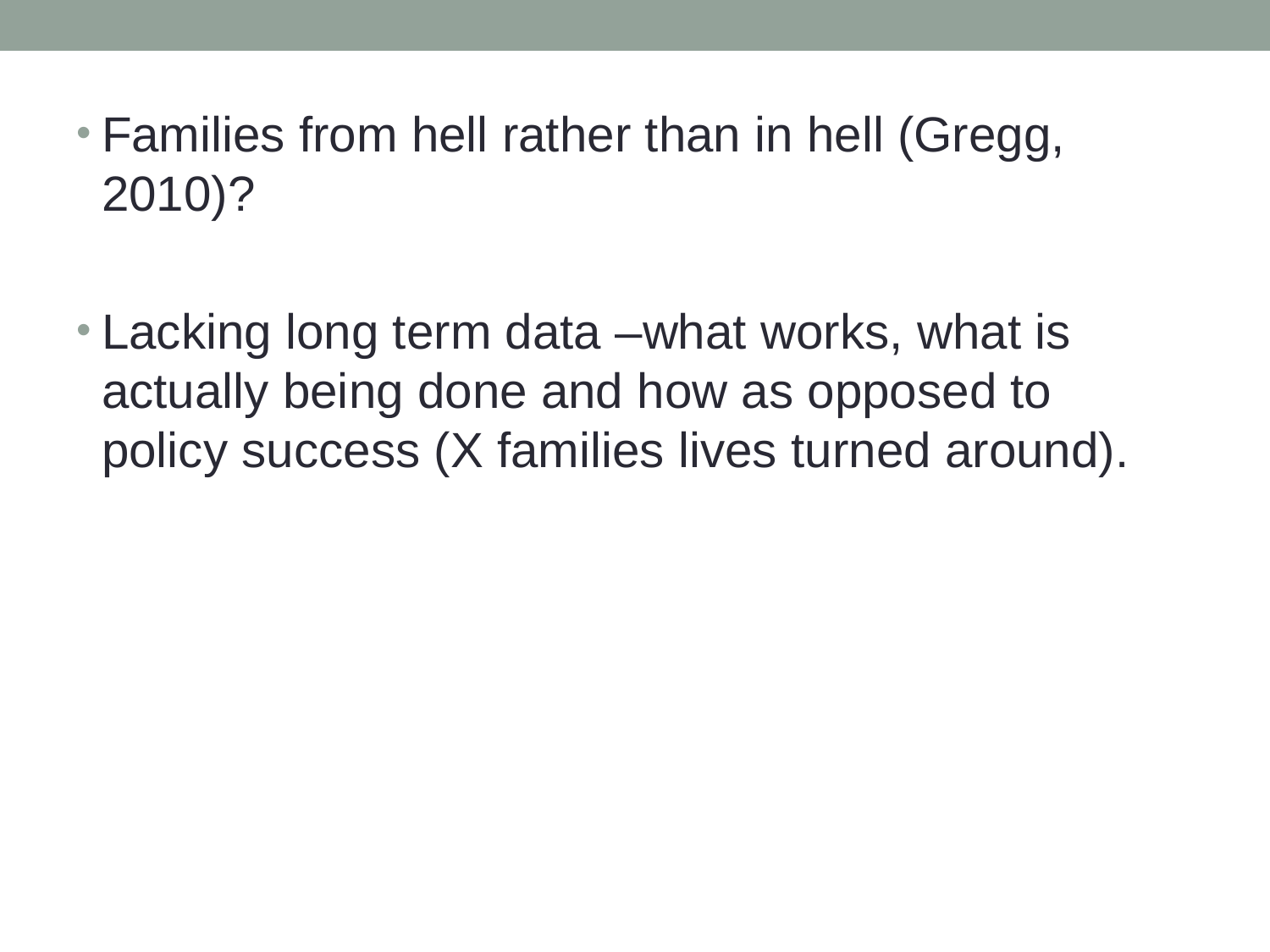

Families from hell rather than in hell (Gregg, 2010)?

Lacking long term data –what works, what is actually being done and how as opposed to policy success (X families lives turned around).